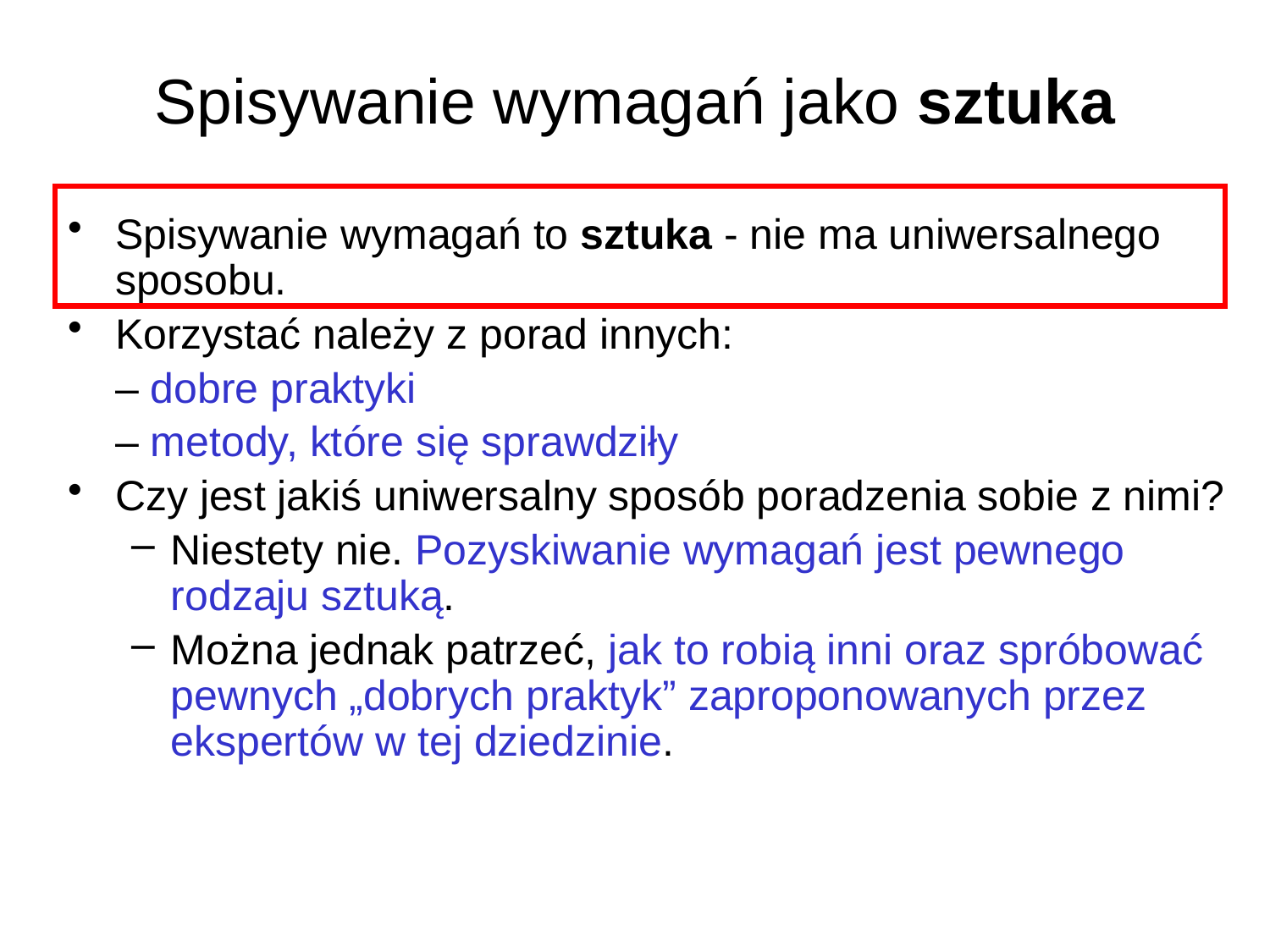

# Spisywanie wymagań jako sztuka

Spisywanie wymagań to sztuka - nie ma uniwersalnego sposobu.
Korzystać należy z porad innych:
	– dobre praktyki
	– metody, które się sprawdziły
Czy jest jakiś uniwersalny sposób poradzenia sobie z nimi?
Niestety nie. Pozyskiwanie wymagań jest pewnego rodzaju sztuką.
Można jednak patrzeć, jak to robią inni oraz spróbować pewnych „dobrych praktyk” zaproponowanych przez ekspertów w tej dziedzinie.